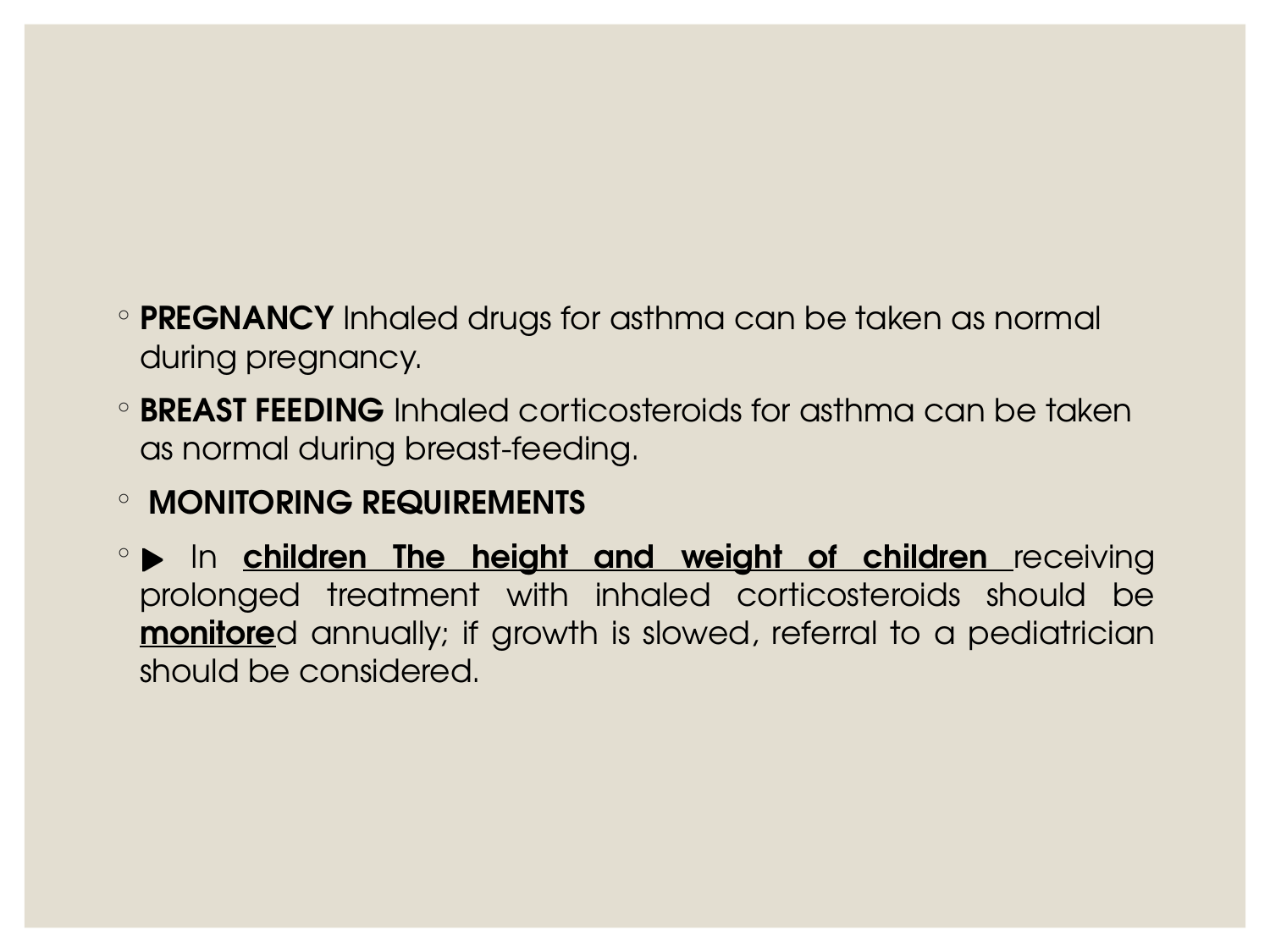

#
PREGNANCY Inhaled drugs for asthma can be taken as normal during pregnancy.
BREAST FEEDING Inhaled corticosteroids for asthma can be taken as normal during breast-feeding.
 MONITORING REQUIREMENTS
▶ In children The height and weight of children receiving prolonged treatment with inhaled corticosteroids should be monitored annually; if growth is slowed, referral to a pediatrician should be considered.